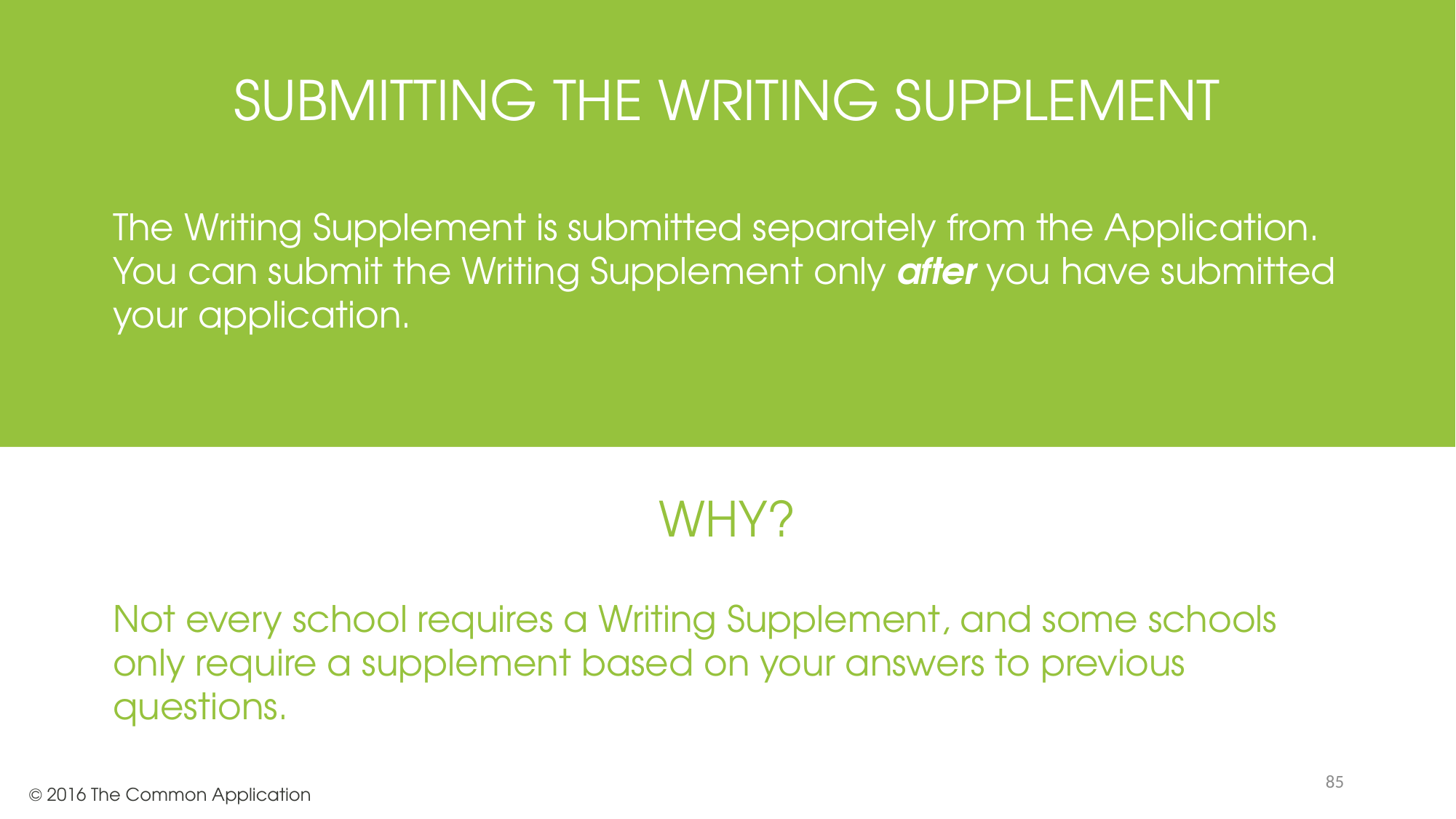

SUBMITTING THE WRITING SUPPLEMENT
The Writing Supplement is submitted separately from the Application. You can submit the Writing Supplement only after you have submitted your application.

WHY?
Not every school requires a Writing Supplement, and some schools only require a supplement based on your answers to previous questions.
85
© 2016 The Common Application